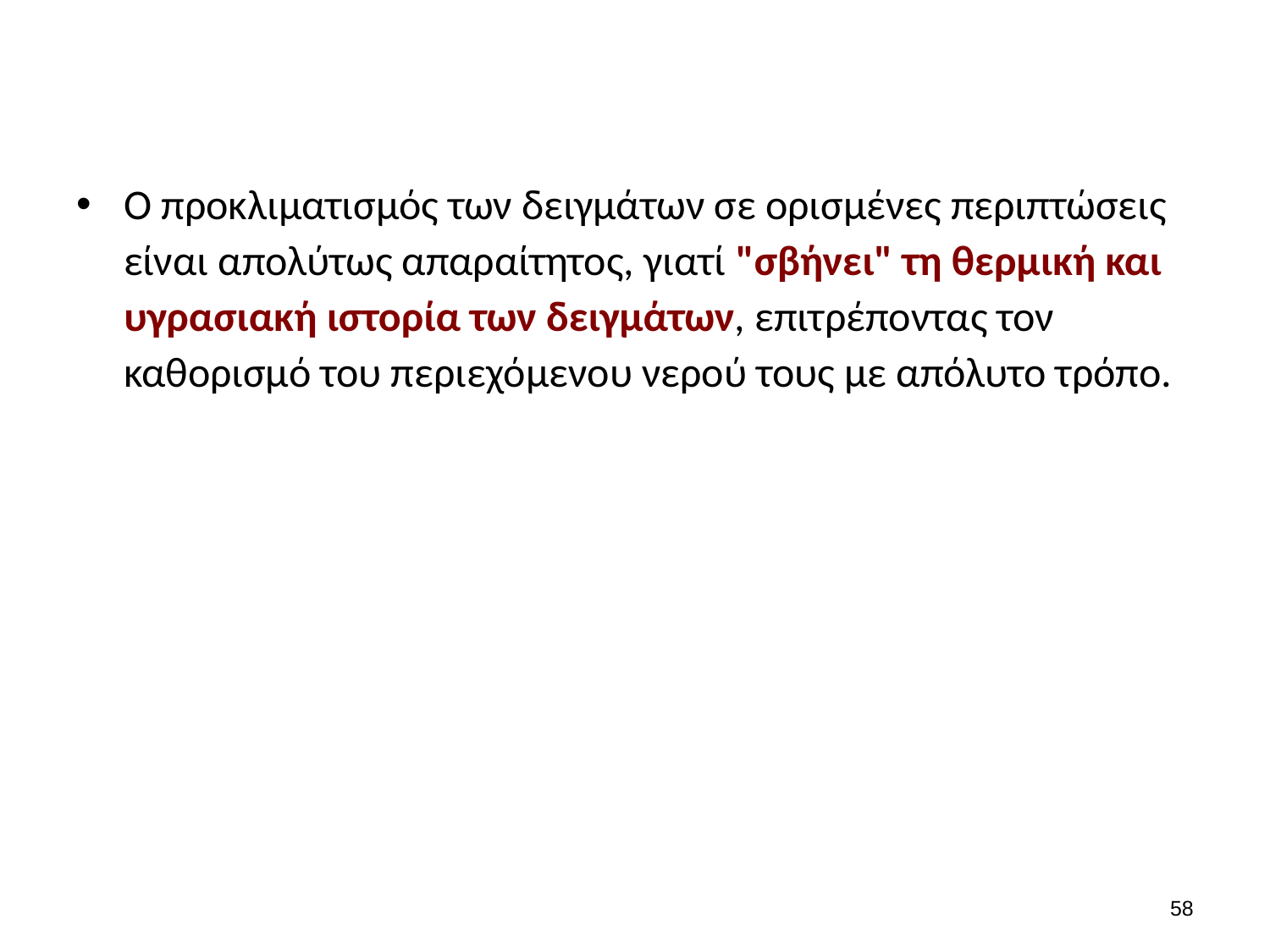

#
Ο προκλιματισμός των δειγμάτων σε ορισμένες περιπτώσεις είναι απολύτως απαραίτητος, γιατί "σβήνει" τη θερμική και υγρασιακή ιστορία των δειγμάτων, επιτρέποντας τον καθορισμό του περιεχόμενου νερού τους με απόλυτο τρόπο.
58